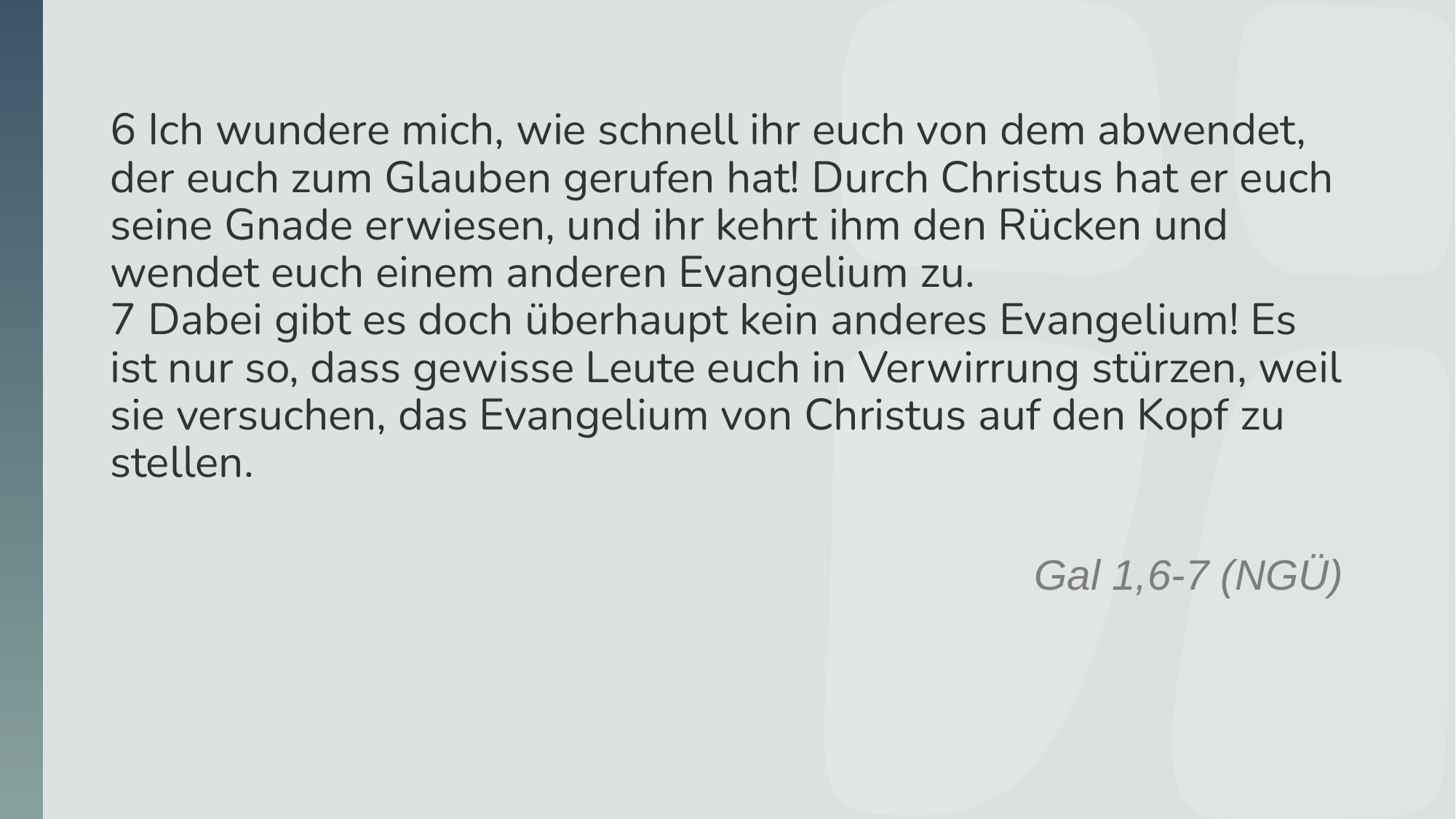

# 6 Ich wundere mich, wie schnell ihr euch von dem abwendet, der euch zum Glauben gerufen hat! Durch Christus hat er euch seine Gnade erwiesen, und ihr kehrt ihm den Rücken und wendet euch einem anderen Evangelium zu. 7 Dabei gibt es doch überhaupt kein anderes Evangelium! Es ist nur so, dass gewisse Leute euch in Verwirrung stürzen, weil sie versuchen, das Evangelium von Christus auf den Kopf zu stellen.

Gal 1,6-7 (NGÜ)